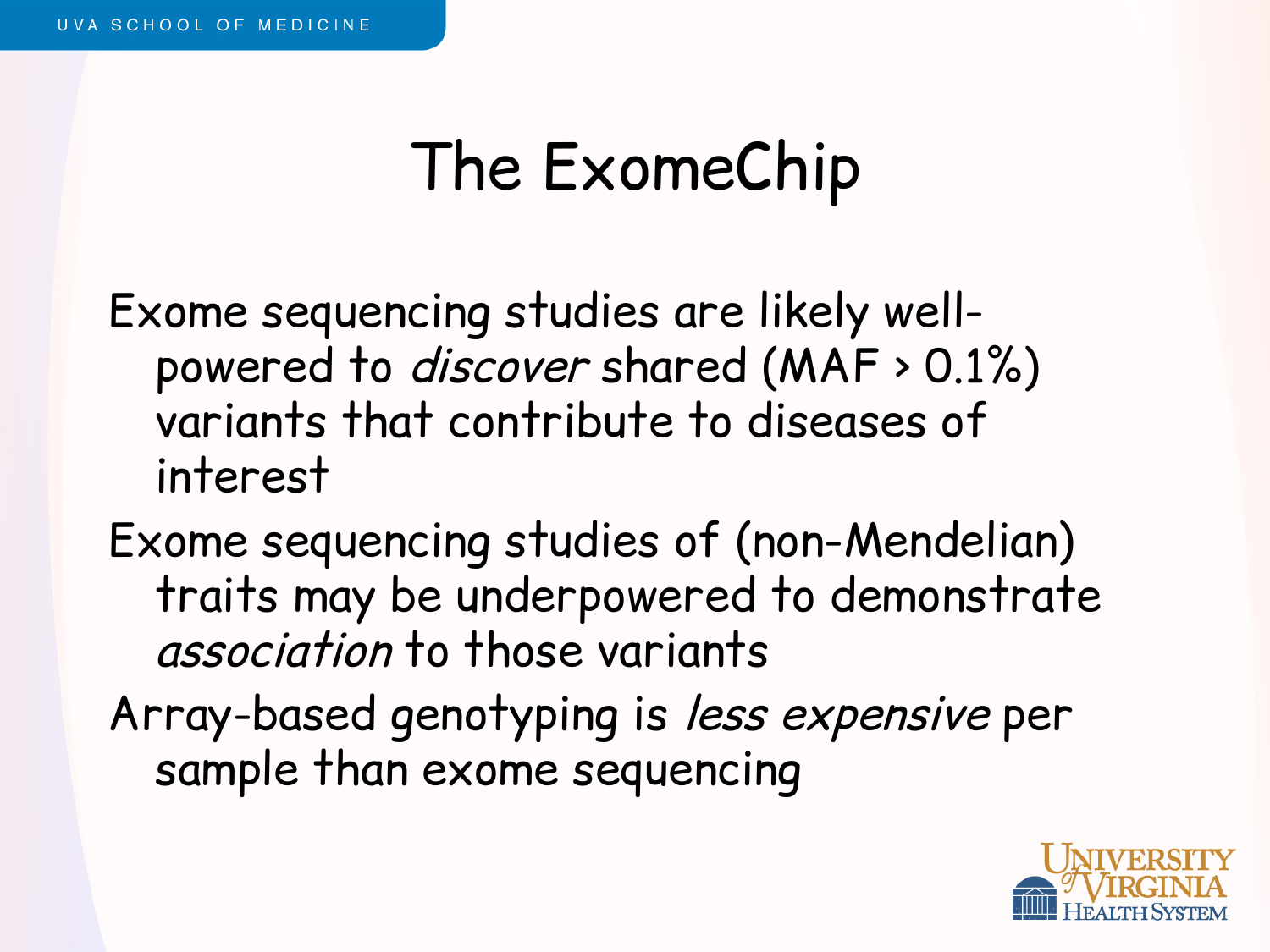

# The ExomeChip
Exome sequencing studies are likely well-powered to discover shared (MAF > 0.1%) variants that contribute to diseases of interest
Exome sequencing studies of (non-Mendelian) traits may be underpowered to demonstrate association to those variants
Array-based genotyping is less expensive per sample than exome sequencing